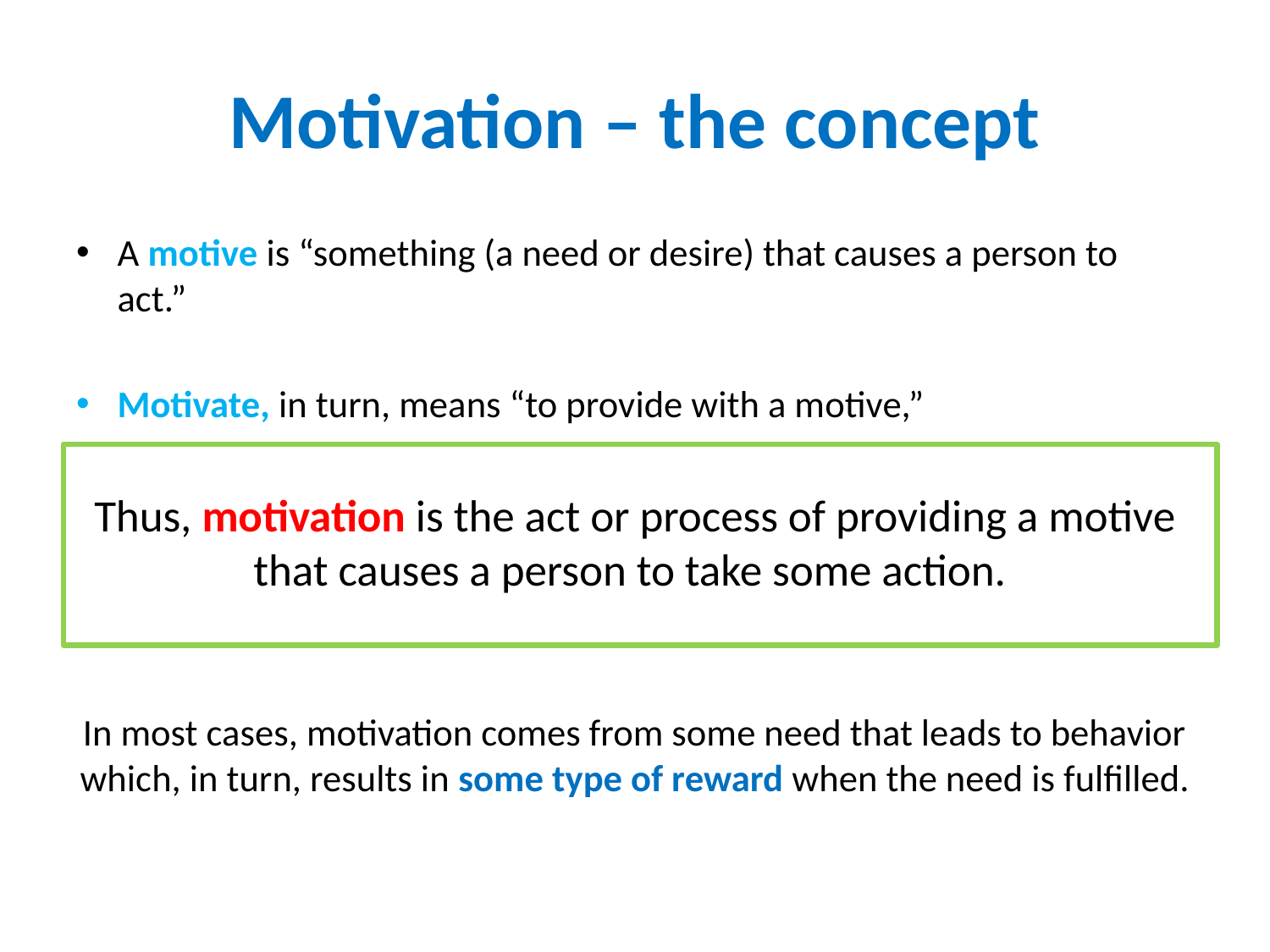

# Motivation – the concept
A motive is “something (a need or desire) that causes a person to act.”

Motivate, in turn, means “to provide with a motive,”

Thus, motivation is the act or process of providing a motive that causes a person to take some action.

In most cases, motivation comes from some need that leads to behavior which, in turn, results in some type of reward when the need is fulfilled.